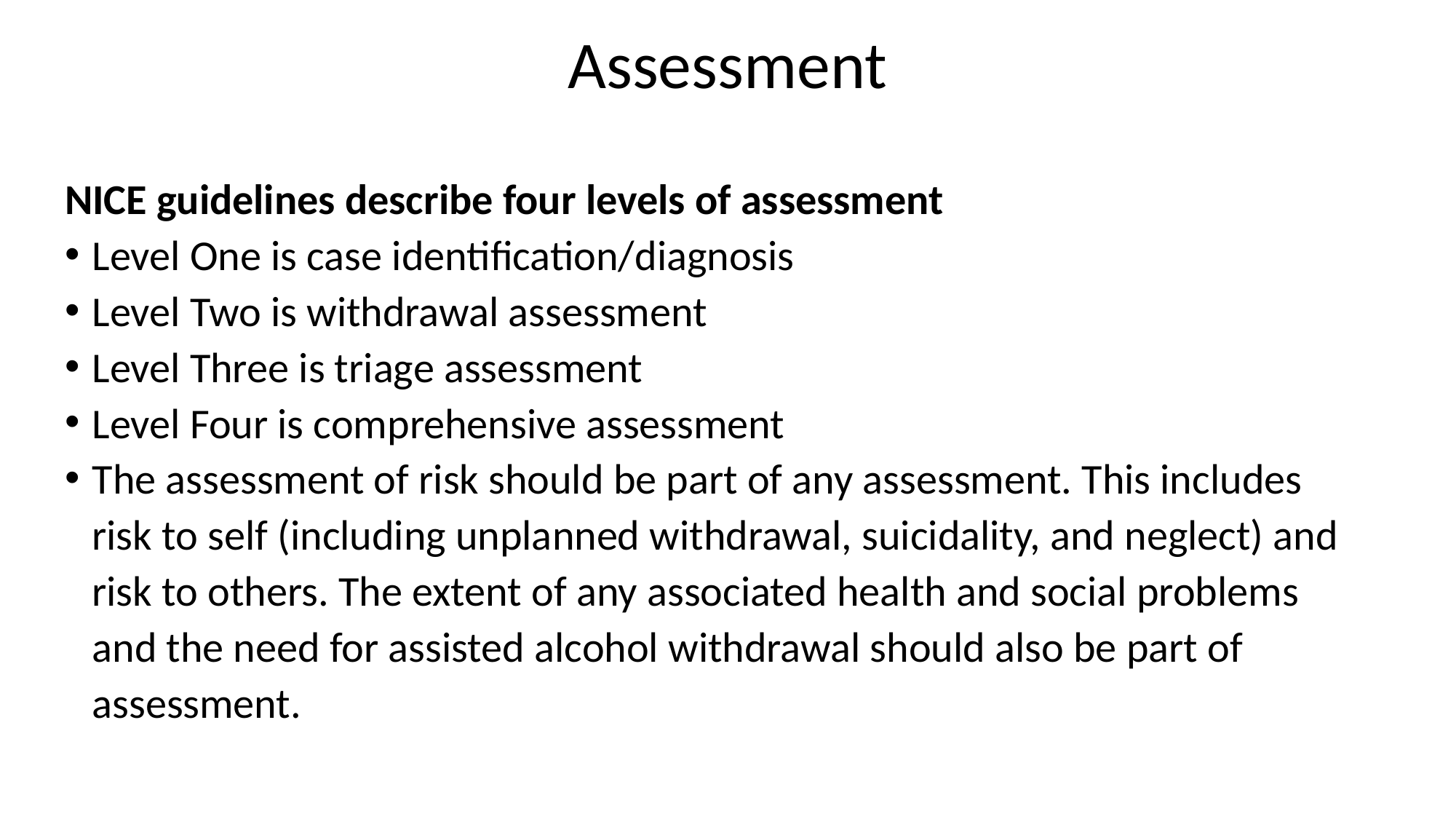

# Assessment
NICE guidelines describe four levels of assessment
Level One is case identification/diagnosis
Level Two is withdrawal assessment
Level Three is triage assessment
Level Four is comprehensive assessment
The assessment of risk should be part of any assessment. This includes risk to self (including unplanned withdrawal, suicidality, and neglect) and risk to others. The extent of any associated health and social problems and the need for assisted alcohol withdrawal should also be part of assessment.